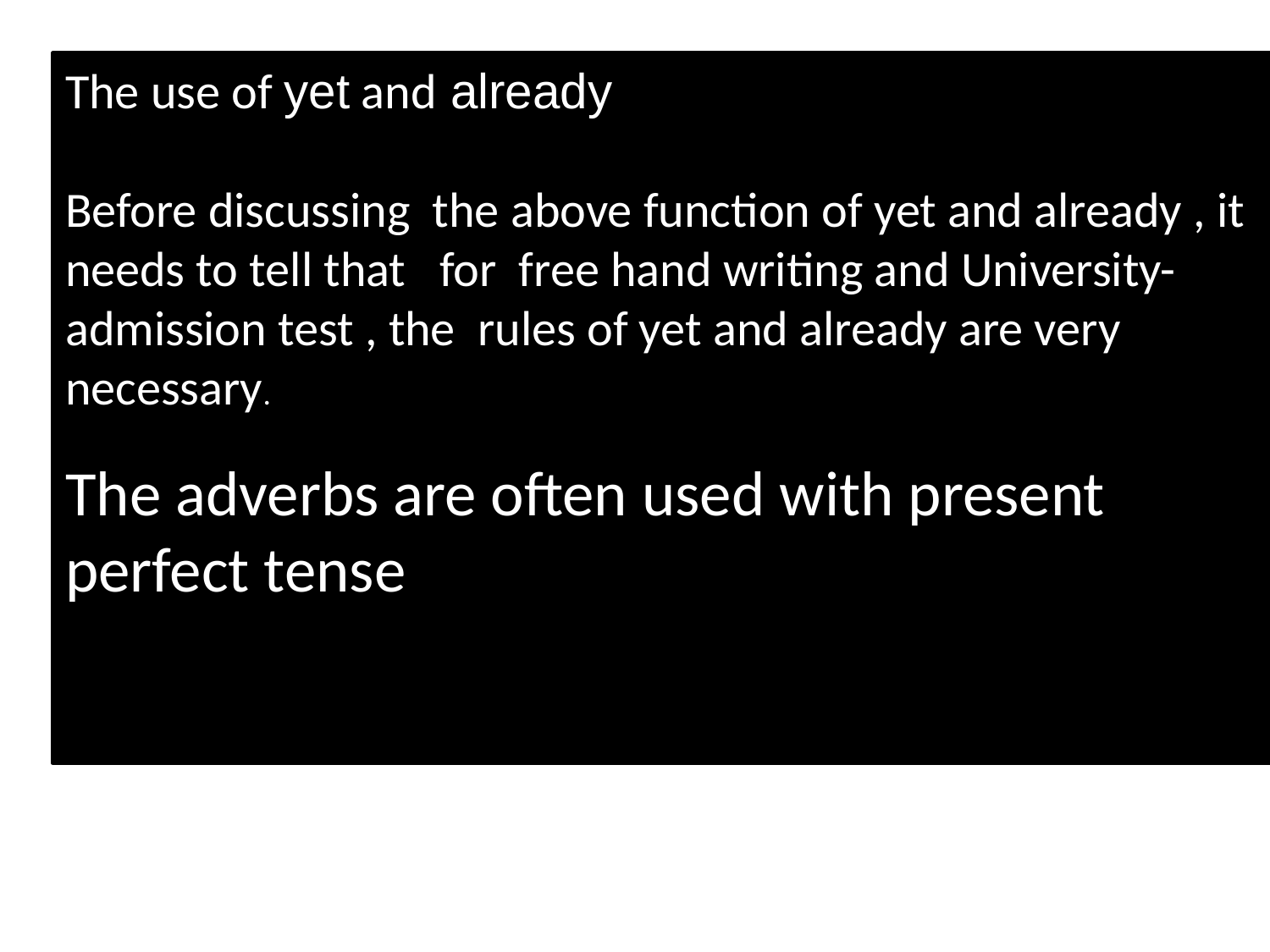

The use of yet and already

Before discussing  the above function of yet and already , it needs to tell that   for  free hand writing and University- admission test , the  rules of yet and already are very necessary.

The adverbs are often used with present perfect tense